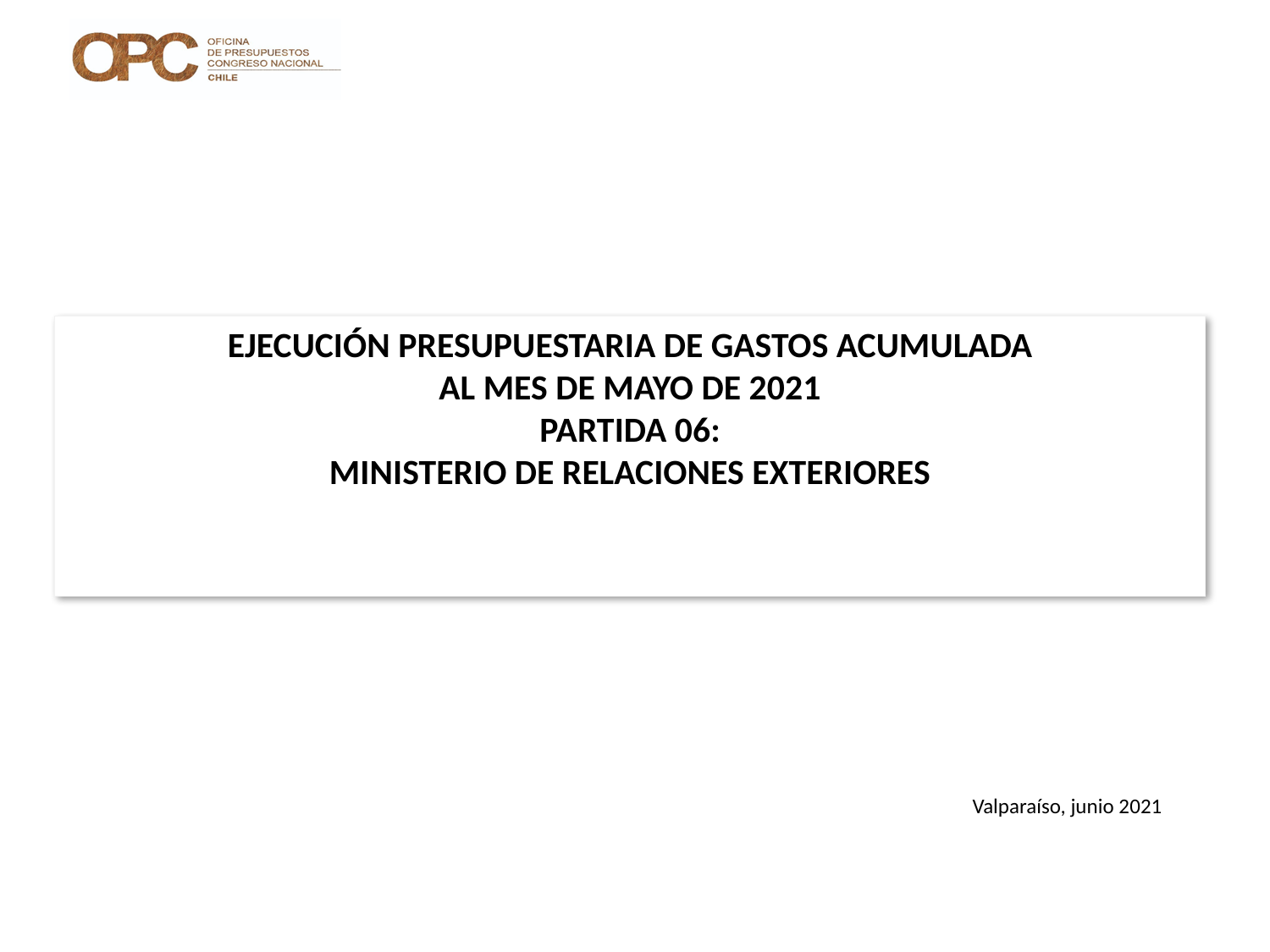

# EJECUCIÓN PRESUPUESTARIA DE GASTOS ACUMULADA AL MES DE MAYO DE 2021 PARTIDA 06: MINISTERIO DE RELACIONES EXTERIORES
Valparaíso, junio 2021